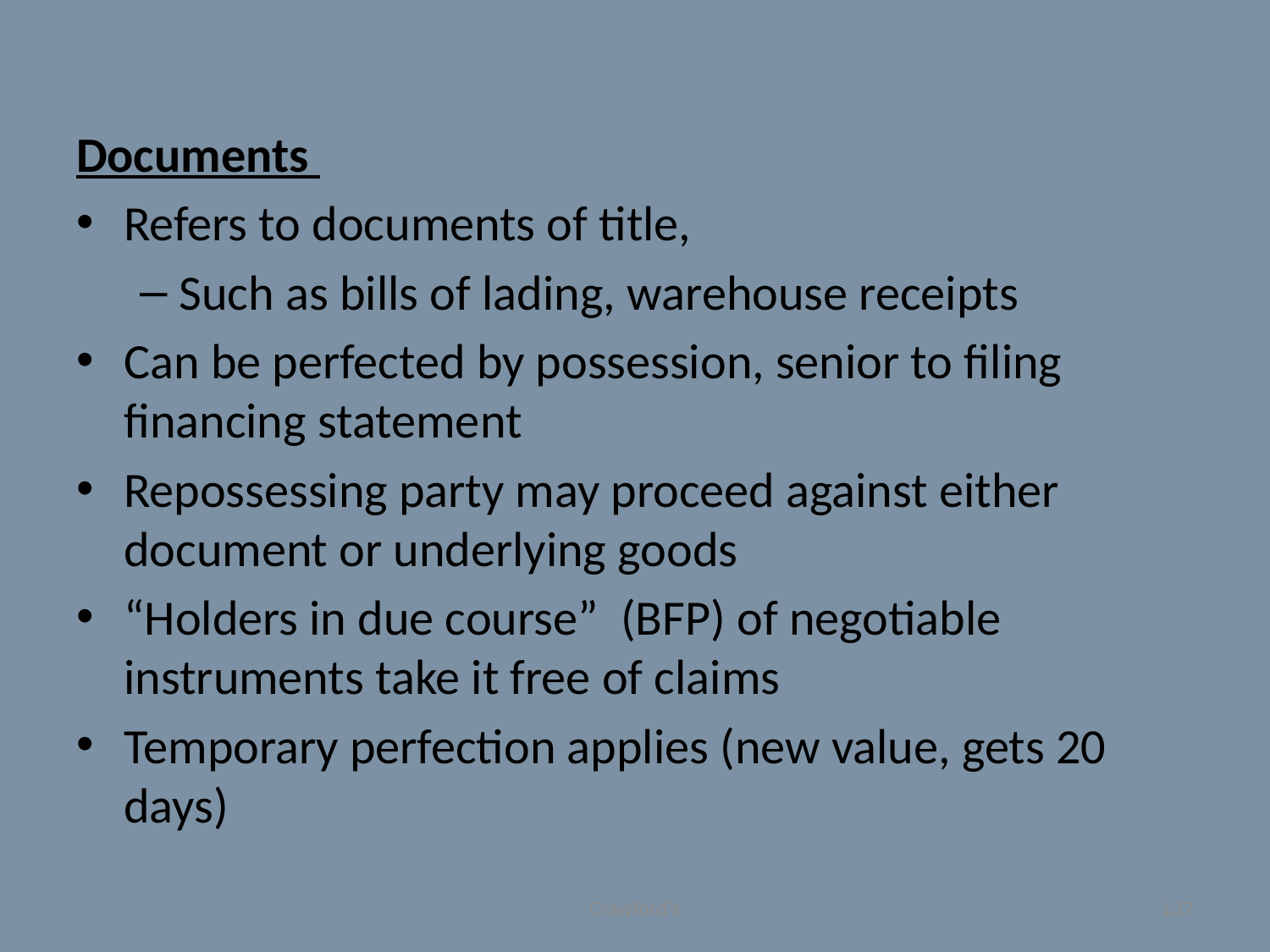

#
Documents
Refers to documents of title,
Such as bills of lading, warehouse receipts
Can be perfected by possession, senior to filing financing statement
Repossessing party may proceed against either document or underlying goods
“Holders in due course”  (BFP) of negotiable instruments take it free of claims
Temporary perfection applies (new value, gets 20 days)

Crawford's
137